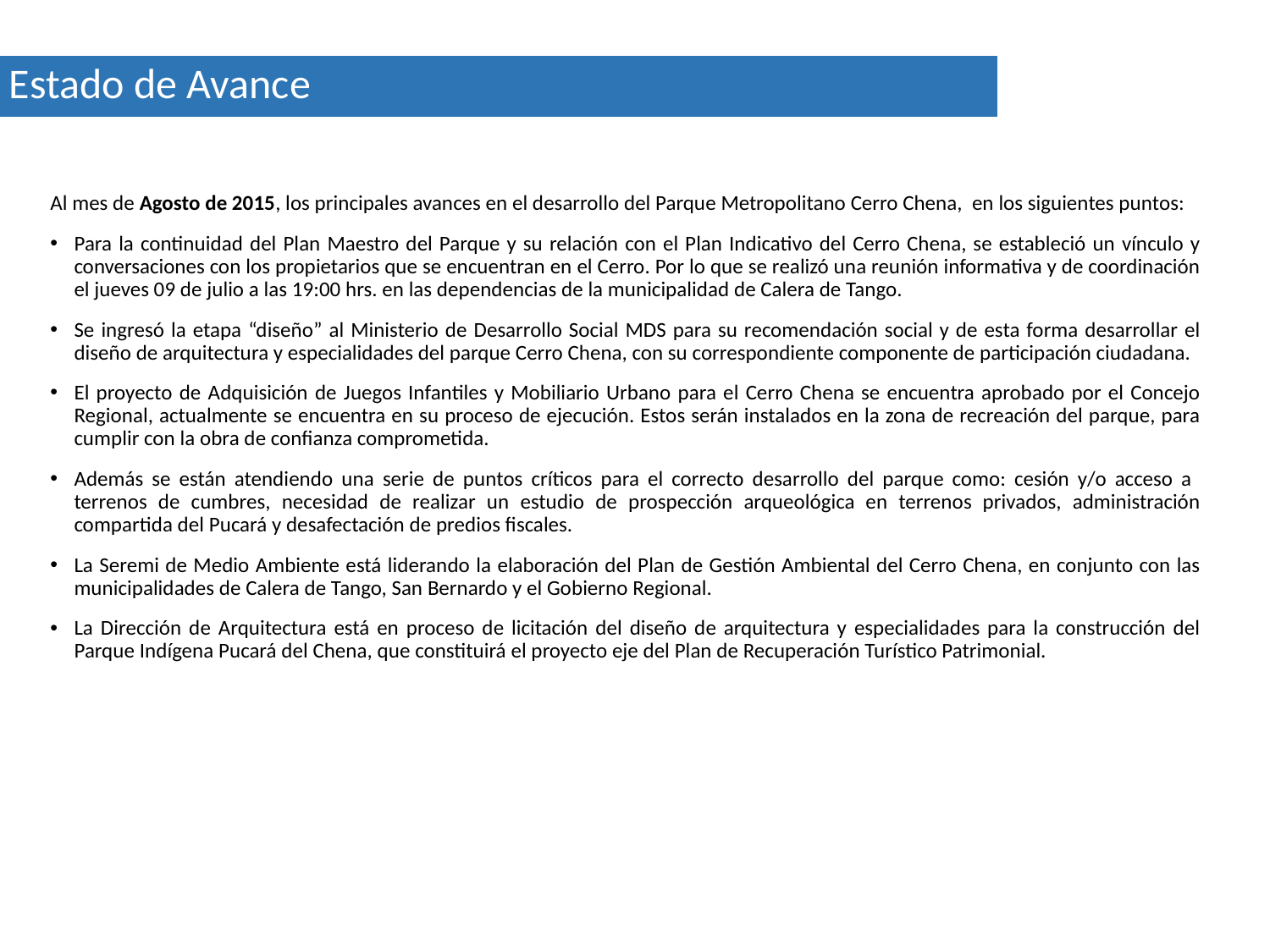

Estado de Avance
Al mes de Agosto de 2015, los principales avances en el desarrollo del Parque Metropolitano Cerro Chena,  en los siguientes puntos:
Para la continuidad del Plan Maestro del Parque y su relación con el Plan Indicativo del Cerro Chena, se estableció un vínculo y conversaciones con los propietarios que se encuentran en el Cerro. Por lo que se realizó una reunión informativa y de coordinación el jueves 09 de julio a las 19:00 hrs. en las dependencias de la municipalidad de Calera de Tango.
Se ingresó la etapa “diseño” al Ministerio de Desarrollo Social MDS para su recomendación social y de esta forma desarrollar el diseño de arquitectura y especialidades del parque Cerro Chena, con su correspondiente componente de participación ciudadana.
El proyecto de Adquisición de Juegos Infantiles y Mobiliario Urbano para el Cerro Chena se encuentra aprobado por el Concejo Regional, actualmente se encuentra en su proceso de ejecución. Estos serán instalados en la zona de recreación del parque, para cumplir con la obra de confianza comprometida.
Además se están atendiendo una serie de puntos críticos para el correcto desarrollo del parque como: cesión y/o acceso a  terrenos de cumbres, necesidad de realizar un estudio de prospección arqueológica en terrenos privados, administración compartida del Pucará y desafectación de predios fiscales.
La Seremi de Medio Ambiente está liderando la elaboración del Plan de Gestión Ambiental del Cerro Chena, en conjunto con las municipalidades de Calera de Tango, San Bernardo y el Gobierno Regional.
La Dirección de Arquitectura está en proceso de licitación del diseño de arquitectura y especialidades para la construcción del Parque Indígena Pucará del Chena, que constituirá el proyecto eje del Plan de Recuperación Turístico Patrimonial.